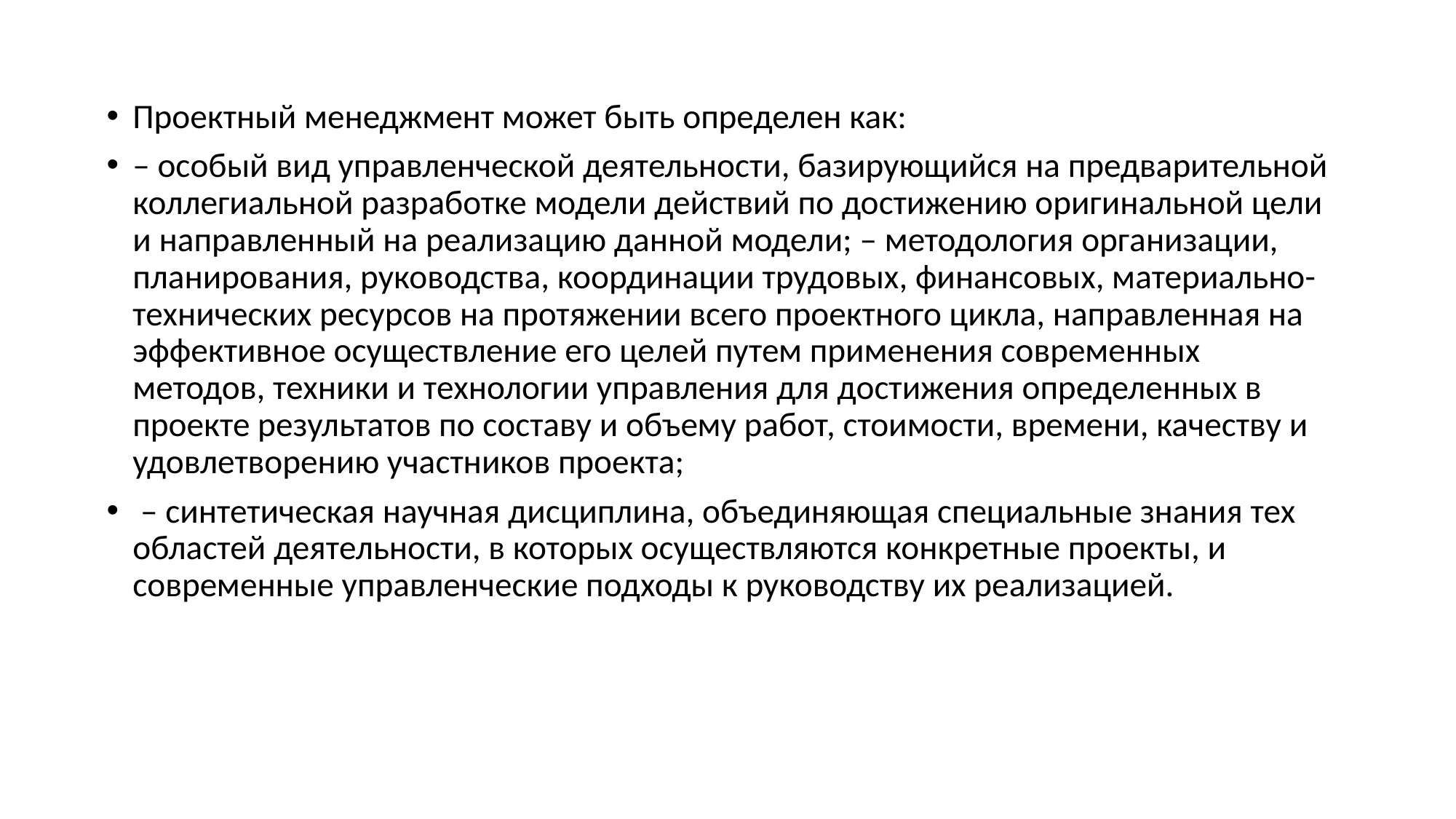

Проектный менеджмент может быть определен как:
– особый вид управленческой деятельности, базирующийся на предварительной коллегиальной разработке модели действий по достижению оригинальной цели и направленный на реализацию данной модели; – методология организации, планирования, руководства, координации трудовых, финансовых, материально-технических ресурсов на протяжении всего проектного цикла, направленная на эффективное осуществление его целей путем применения современных методов, техники и технологии управления для достижения определенных в проекте результатов по составу и объему работ, стоимости, времени, качеству и удовлетворению участников проекта;
 – синтетическая научная дисциплина, объединяющая специальные знания тех областей деятельности, в которых осуществляются конкретные проекты, и современные управленческие подходы к руководству их реализацией.